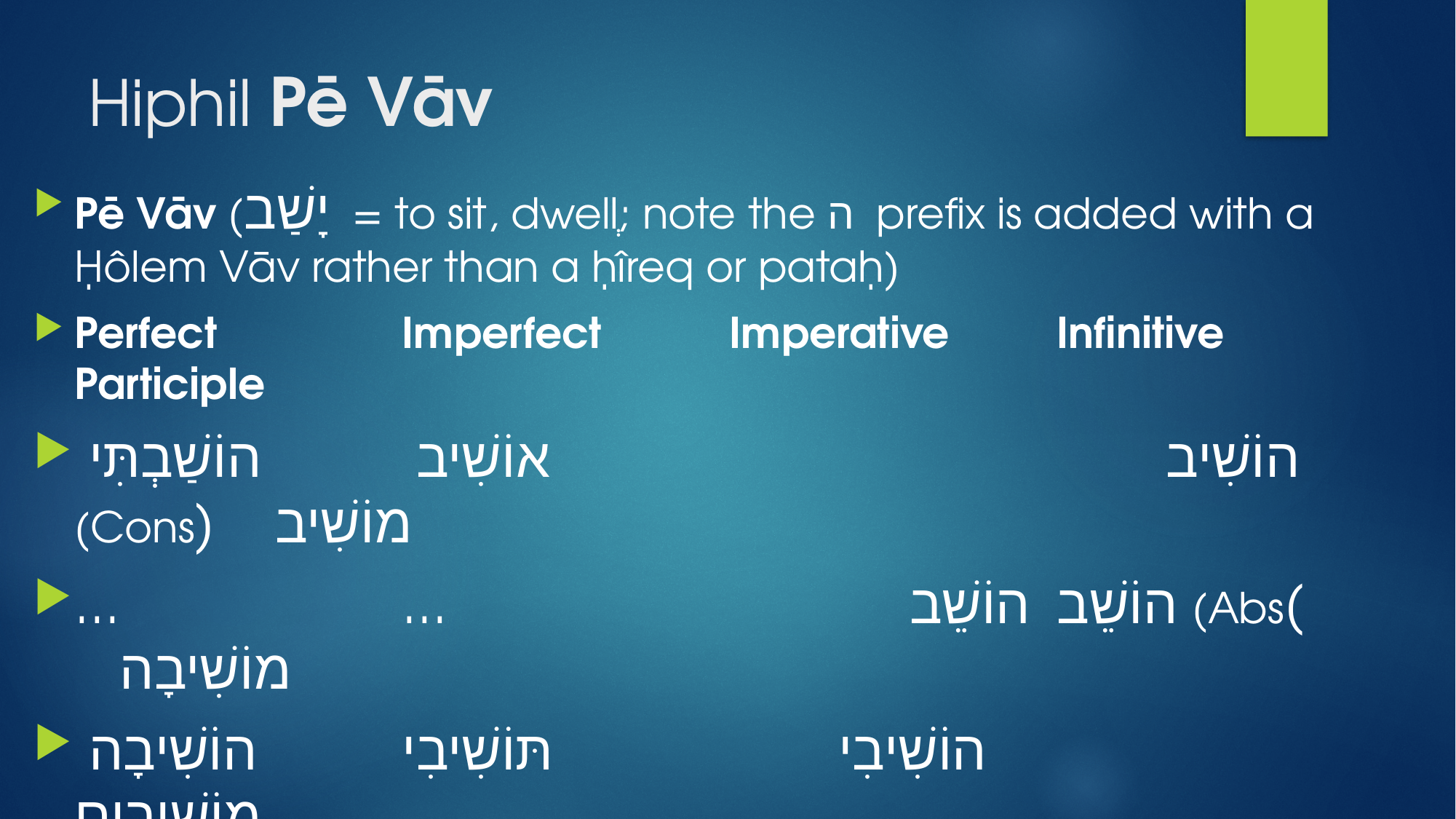

# Hiphil Pē Vāv
Pē Vāv (יָשַׁב  = to sit, dwellְ; note the ה  prefix is added with a Ḥôlem Vāv rather than a ḥîreq or pataḥ)
Perfect 		Imperfect 	 	Imperative 	Infinitive 	      Participle
הוֹשַׁבְתִּי 		אוֹשִׁיב 			                	הוֹשִׁיב (Cons)    מוֹשִׁיב
... 			... 		             	הוֹשֵׁב     	הוֹשֵׁב (Abs(           מוֹשִׁיבָה
הוֹשִׁיבָה 		תּוֹשִׁיבִי	         	הוֹשִׁיבִי	                	      מוֹשִׁיבִים
... 			...			               הוֹשִׁיבוּ			               מוֹשִׁיבוֹת
הוֹשִׁיב 		יוֹשִׁיב   	        	הוֹשֵׁבְנָה
...